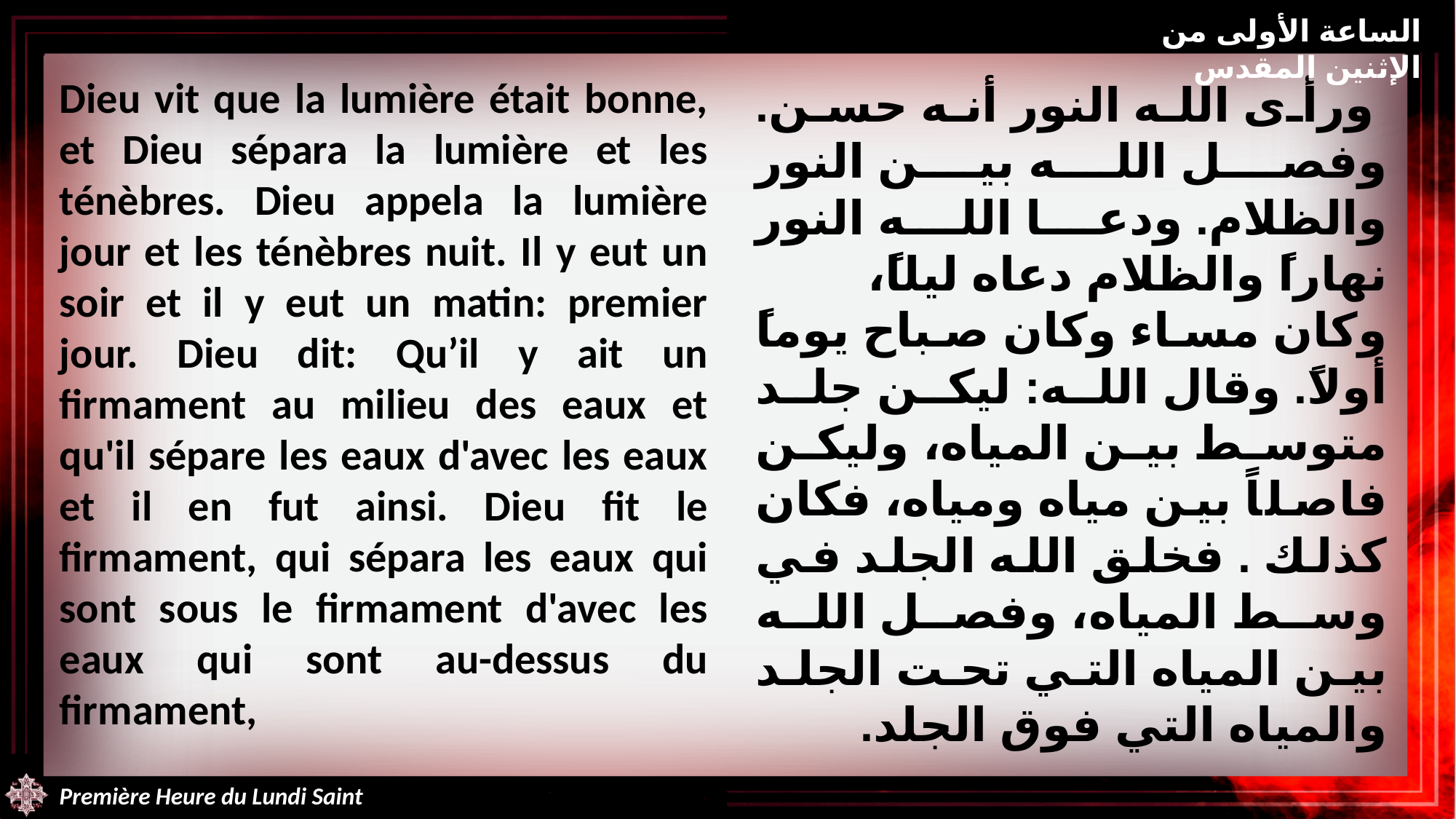

الساعة الأولى من الإثنين المقدس
Dieu vit que la lumière était bonne, et Dieu sépara la lumière et les ténèbres. Dieu appela la lumière jour et les ténèbres nuit. Il y eut un soir et il y eut un matin: premier jour. Dieu dit: Qu’il y ait un firmament au milieu des eaux et qu'il sépare les eaux d'avec les eaux et il en fut ainsi. Dieu fit le firmament, qui sépara les eaux qui sont sous le firmament d'avec les eaux qui sont au-dessus du firmament,
 ورأى الله النور أنه حسن. وفصل الله بين النور والظلام. ودعا الله النور نهاراً والظلام دعاه ليلاً، وكان مساء وكان صباح يوماً أولاً. وقال الله: ليكن جلد متوسط بين المياه، وليكن فاصلاً بين مياه ومياه، فكان كذلك . فخلق الله الجلد في وسط المياه، وفصل الله بين المياه التي تحت الجلد والمياه التي فوق الجلد.
Première Heure du Lundi Saint